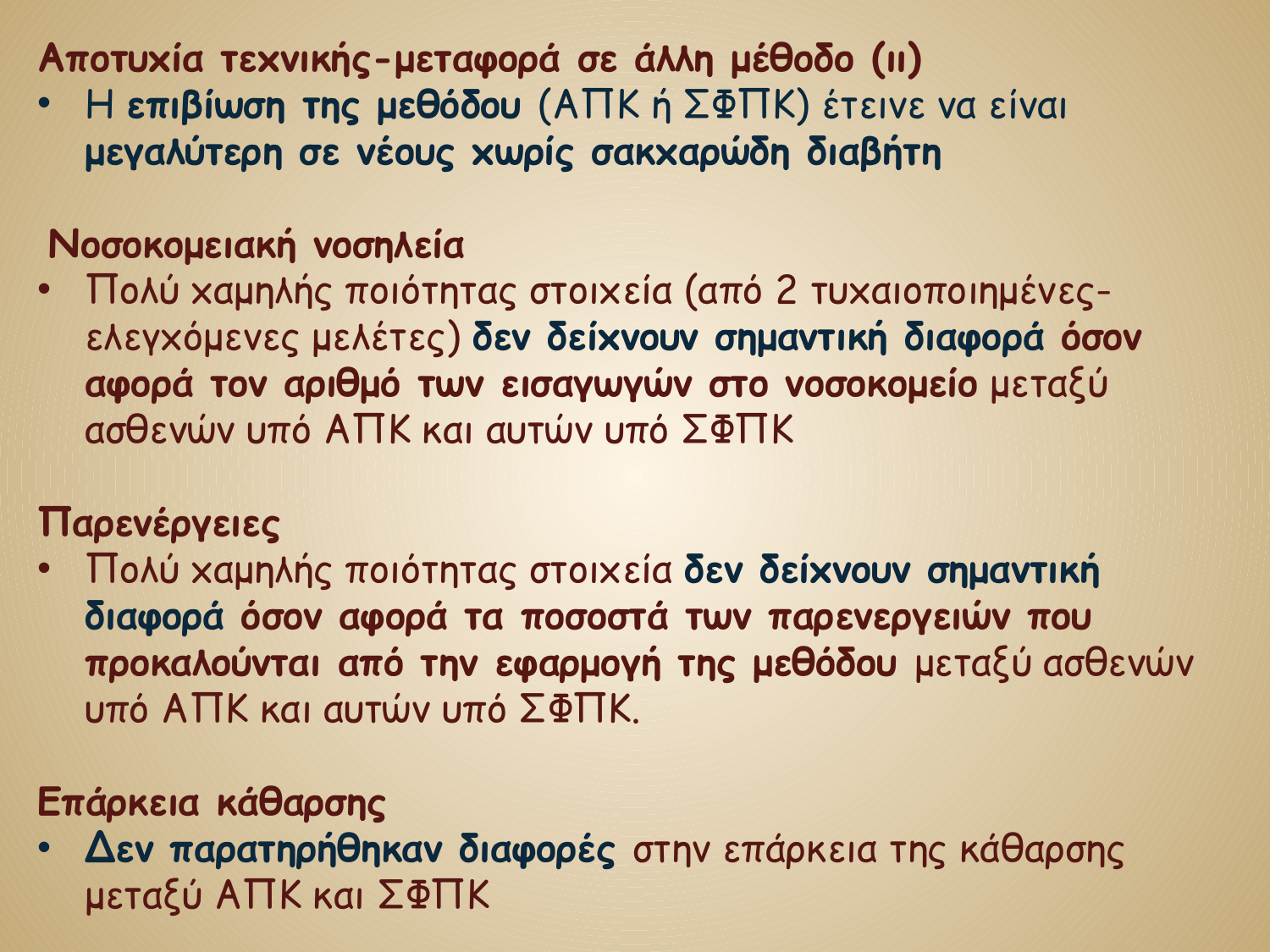

Αποτυχία τεχνικής-μεταφορά σε άλλη μέθοδο (ιι)
Η επιβίωση της μεθόδου (ΑΠΚ ή ΣΦΠΚ) έτεινε να είναι μεγαλύτερη σε νέους χωρίς σακχαρώδη διαβήτη

 Νοσοκομειακή νοσηλεία
Πολύ χαμηλής ποιότητας στοιχεία (από 2 τυχαιοποιημένες-ελεγχόμενες μελέτες) δεν δείχνουν σημαντική διαφορά όσον αφορά τον αριθμό των εισαγωγών στο νοσοκομείο μεταξύ ασθενών υπό ΑΠΚ και αυτών υπό ΣΦΠΚ

Παρενέργειες
Πολύ χαμηλής ποιότητας στοιχεία δεν δείχνουν σημαντική διαφορά όσον αφορά τα ποσοστά των παρενεργειών που προκαλούνται από την εφαρμογή της μεθόδου μεταξύ ασθενών υπό ΑΠΚ και αυτών υπό ΣΦΠΚ.

Επάρκεια κάθαρσης
Δεν παρατηρήθηκαν διαφορές στην επάρκεια της κάθαρσης μεταξύ ΑΠΚ και ΣΦΠΚ